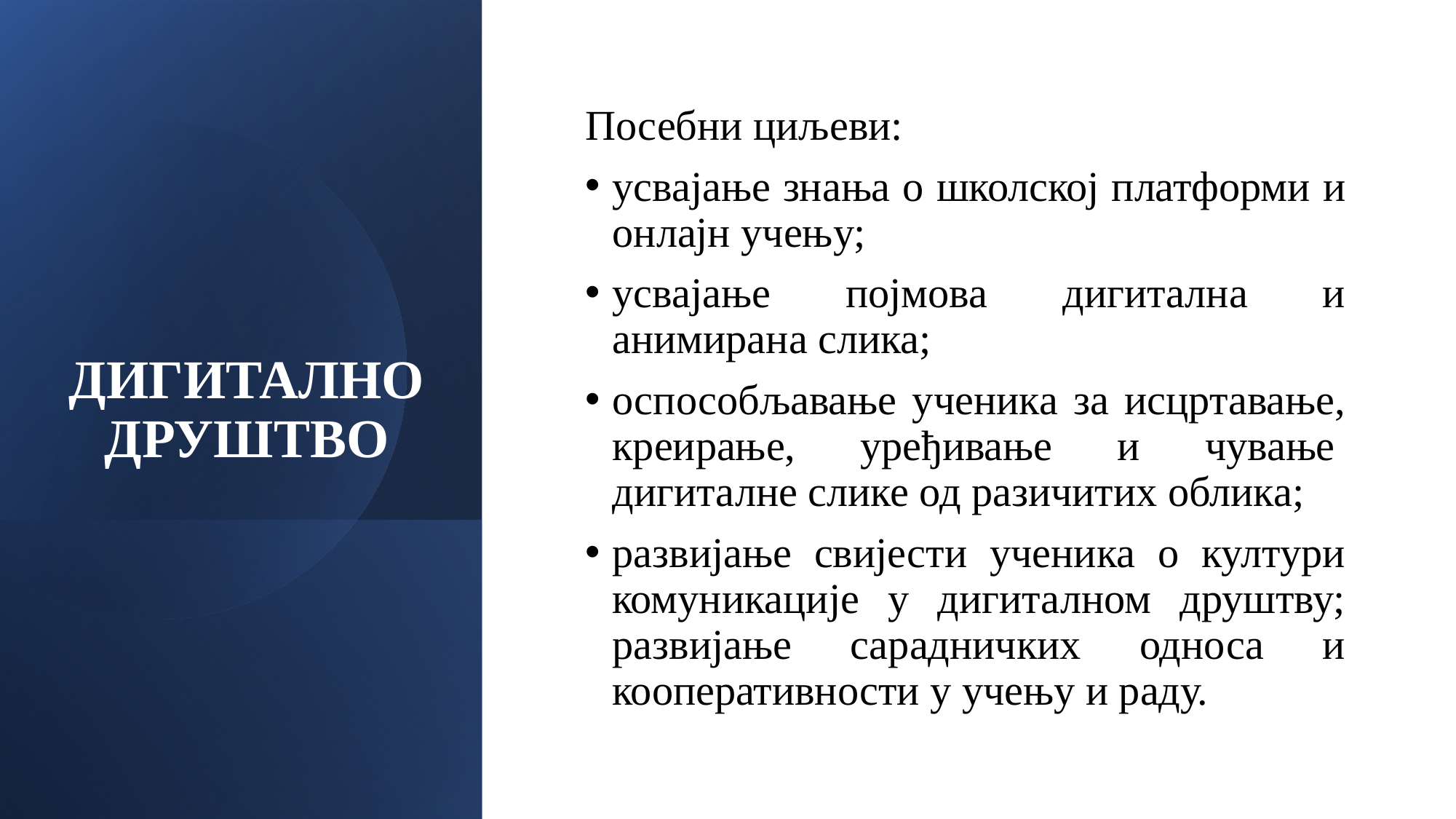

Посебни циљеви:
усвајање знања о школској платформи и онлајн учењу;
усвајање појмова дигитална и анимирана слика;
оспособљавање ученика за исцртавање, креирање, уређивање и чување  дигиталне слике од разичитих облика;
развијање свијести ученика о култури комуникације у дигиталном друштву; развијање сарадничких односа и кооперативности у учењу и раду.

# ДИГИТАЛНО ДРУШТВО